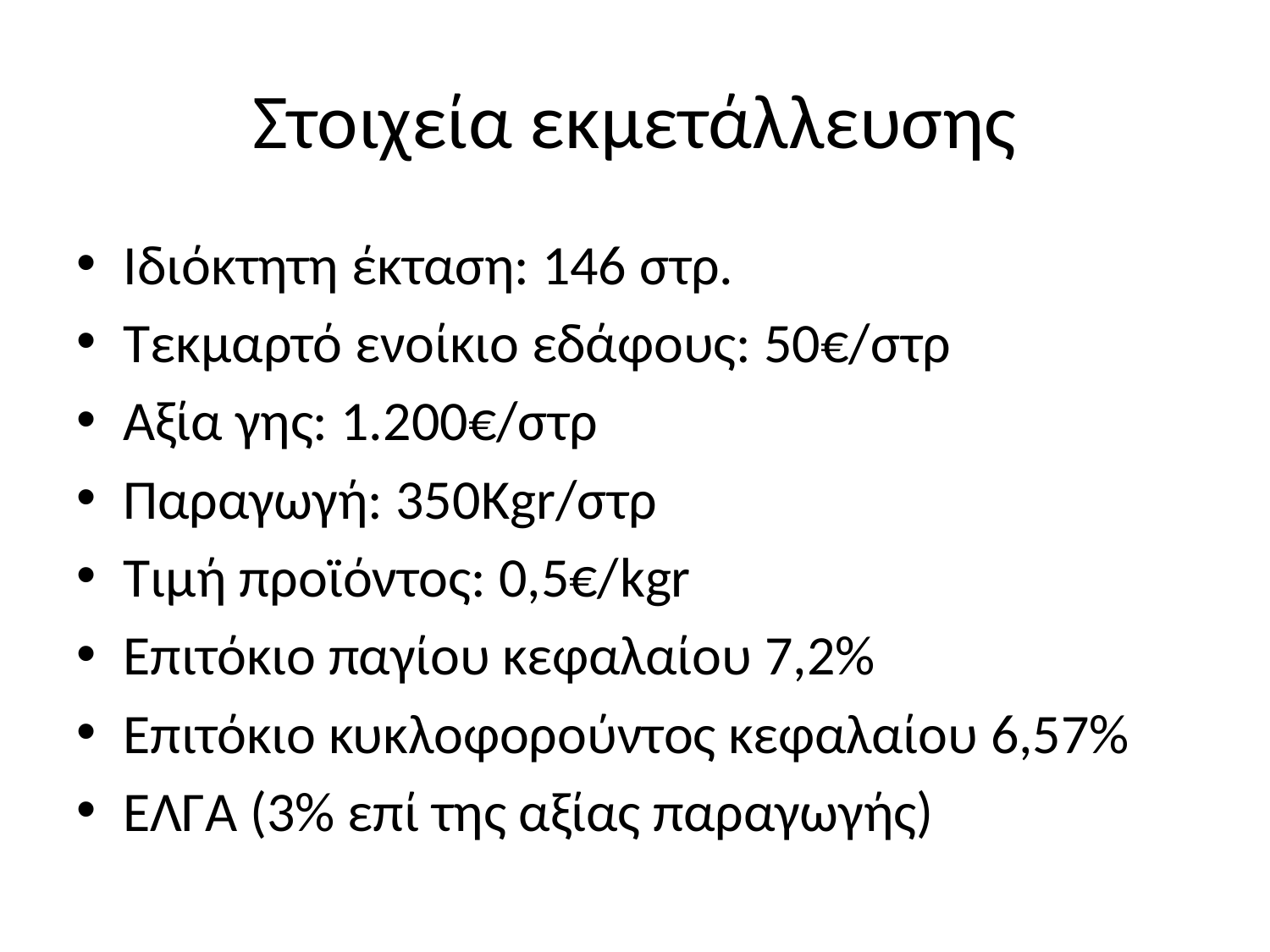

# Στοιχεία εκμετάλλευσης
Ιδιόκτητη έκταση: 146 στρ.
Τεκμαρτό ενοίκιο εδάφους: 50€/στρ
Αξία γης: 1.200€/στρ
Παραγωγή: 350Kgr/στρ
Τιμή προϊόντος: 0,5€/kgr
Επιτόκιο παγίου κεφαλαίου 7,2%
Επιτόκιο κυκλοφορούντος κεφαλαίου 6,57%
ΕΛΓΑ (3% επί της αξίας παραγωγής)